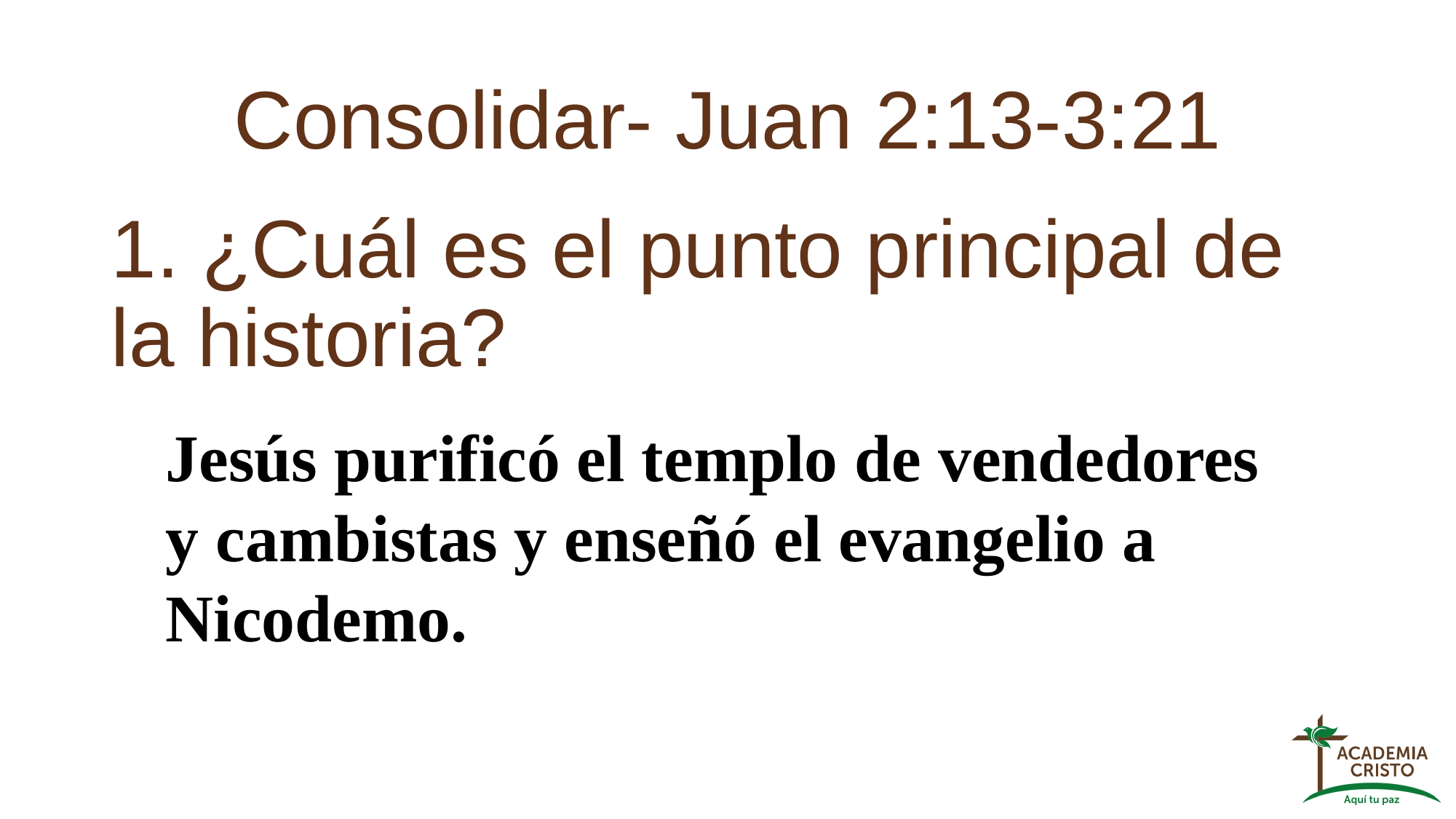

# Consolidar- Juan 2:13-3:21
1. ¿Cuál es el punto principal de la historia?
Jesús purificó el templo de vendedores y cambistas y enseñó el evangelio a Nicodemo.